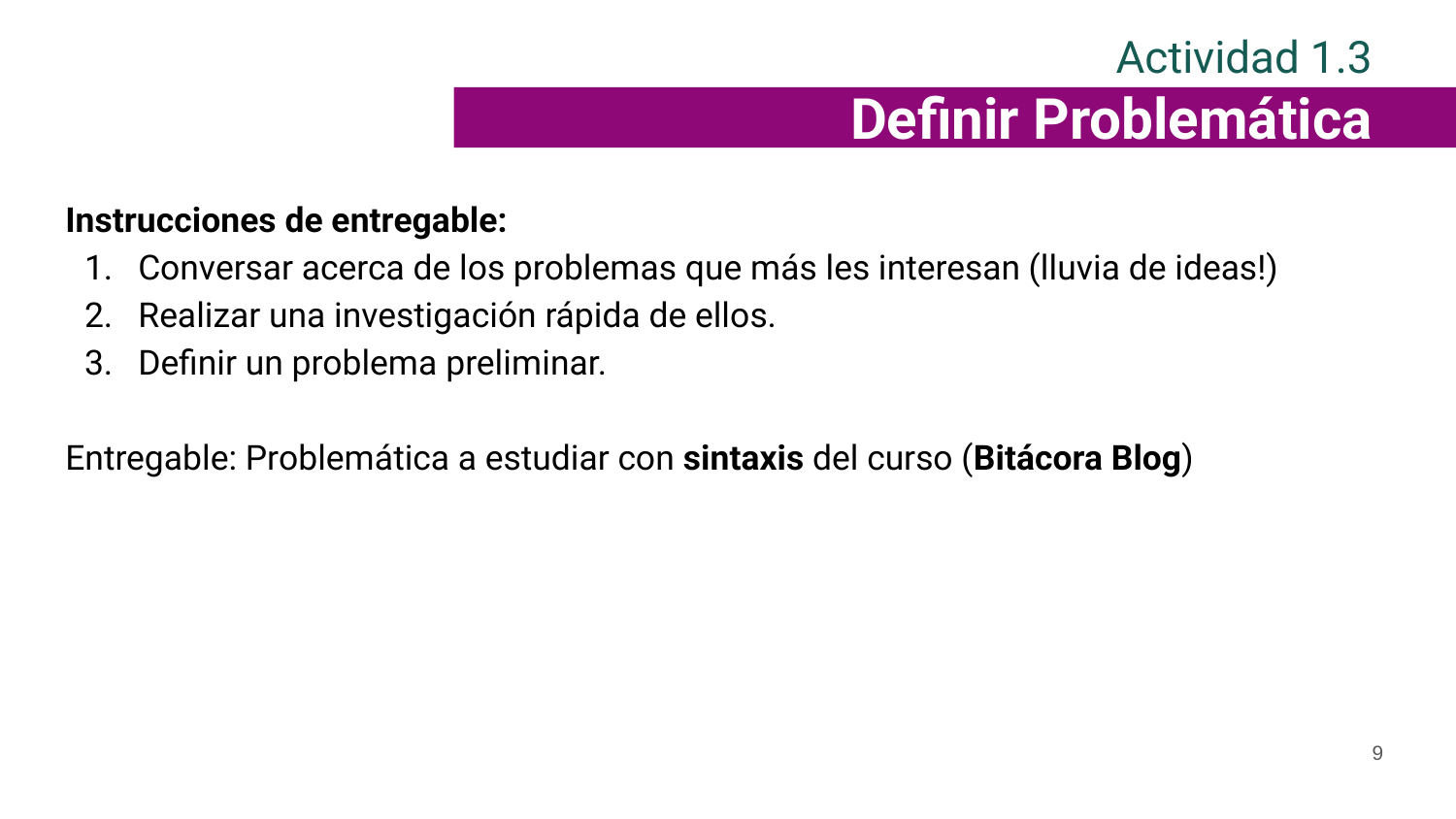

Actividad 1.3
Definir Problemática

Instrucciones de entregable:
Conversar acerca de los problemas que más les interesan (lluvia de ideas!)
Realizar una investigación rápida de ellos.
Definir un problema preliminar.

Entregable: Problemática a estudiar con sintaxis del curso (Bitácora Blog)

9